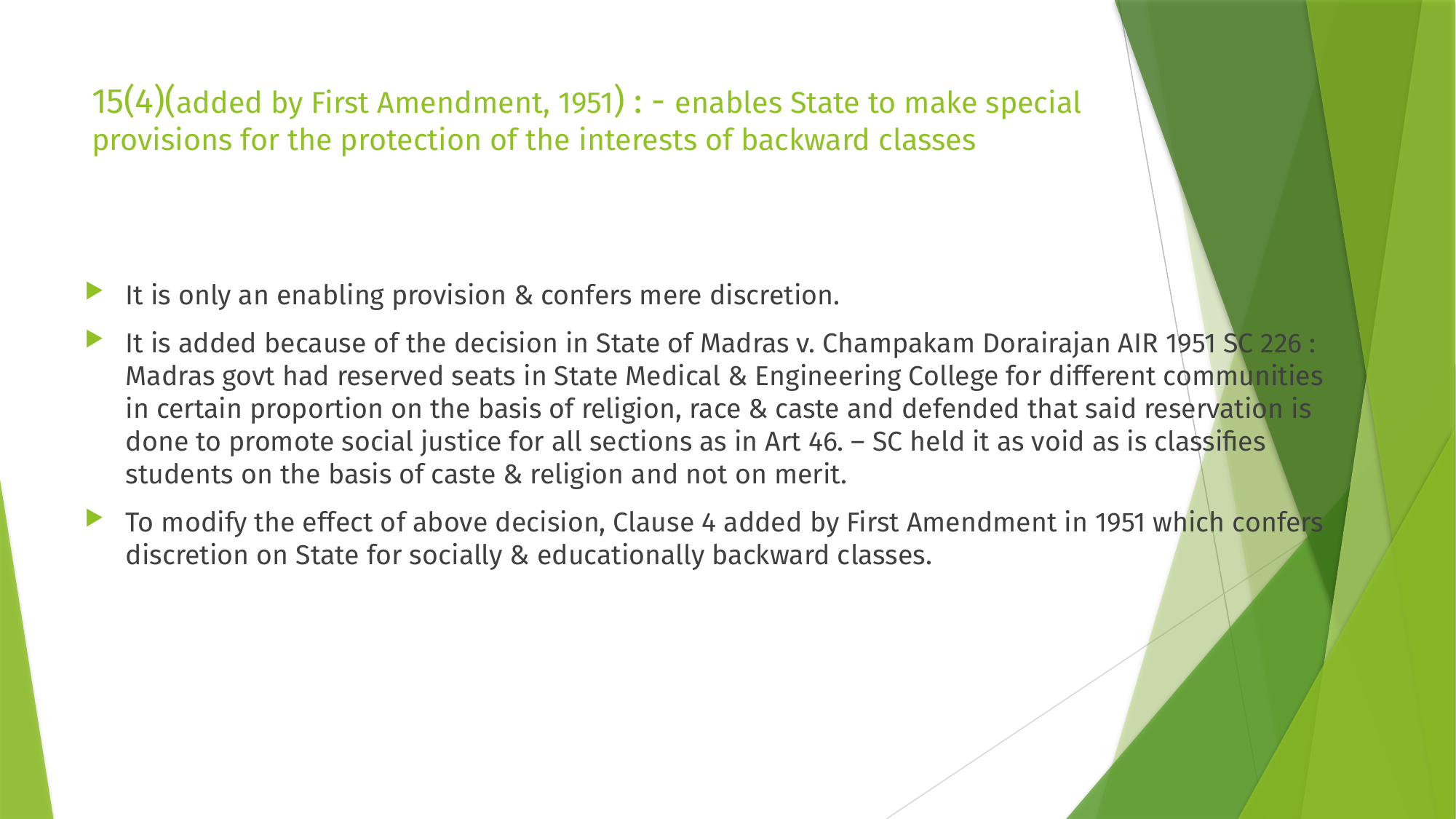

# 15(4)(added by First Amendment, 1951) : - enables State to make special provisions for the protection of the interests of backward classes
It is only an enabling provision & confers mere discretion.
It is added because of the decision in State of Madras v. Champakam Dorairajan AIR 1951 SC 226 : Madras govt had reserved seats in State Medical & Engineering College for different communities in certain proportion on the basis of religion, race & caste and defended that said reservation is done to promote social justice for all sections as in Art 46. – SC held it as void as is classifies students on the basis of caste & religion and not on merit.
To modify the effect of above decision, Clause 4 added by First Amendment in 1951 which confers discretion on State for socially & educationally backward classes.